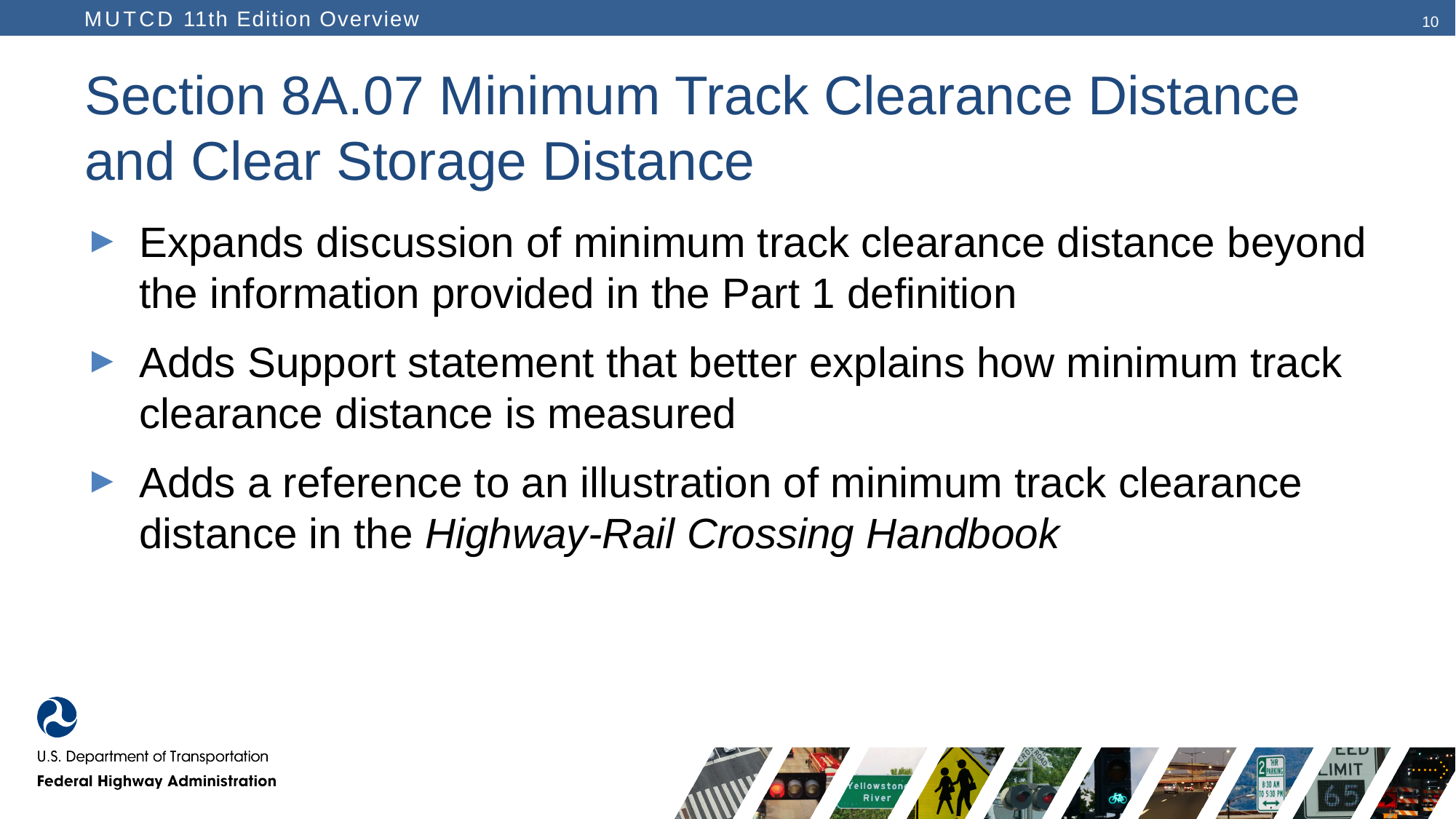

# Section 8A.07 Minimum Track Clearance Distance and Clear Storage Distance
Expands discussion of minimum track clearance distance beyond the information provided in the Part 1 definition
Adds Support statement that better explains how minimum track clearance distance is measured
Adds a reference to an illustration of minimum track clearance distance in the Highway-Rail Crossing Handbook